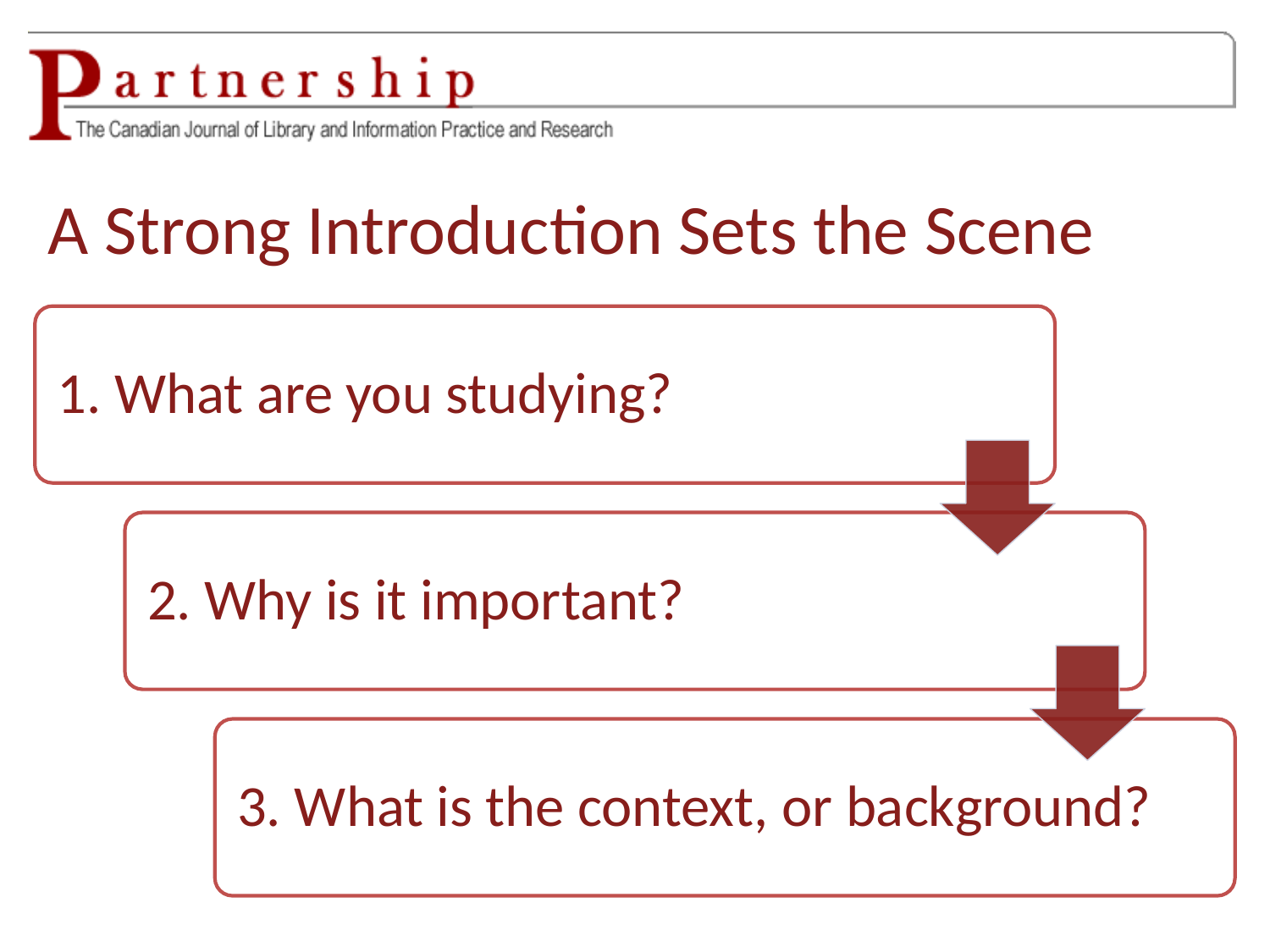

# A Strong Introduction Sets the Scene
1. What are you studying?
2. Why is it important?
3. What is the context, or background?